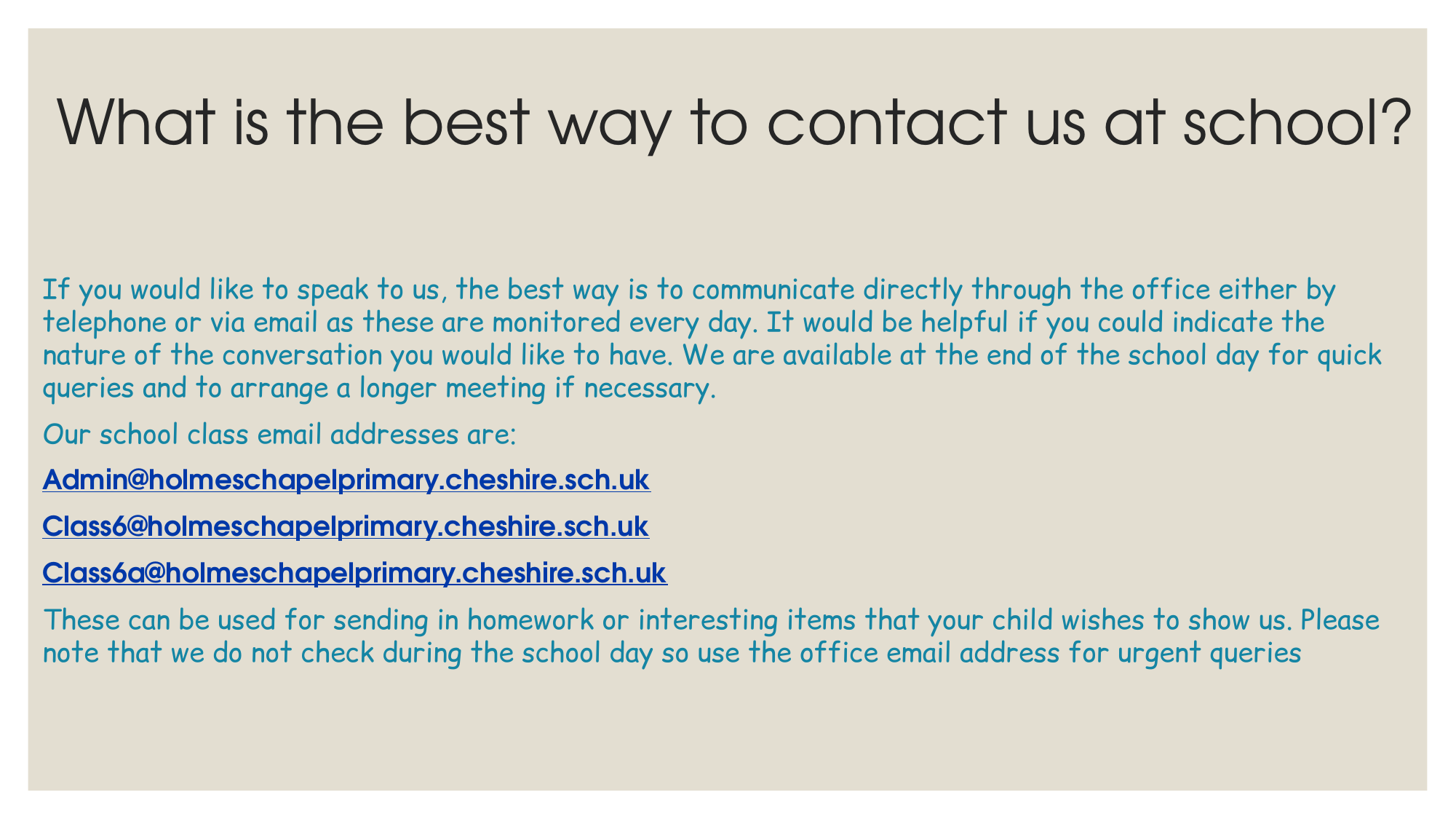

# What is the best way to contact us at school?
If you would like to speak to us, the best way is to communicate directly through the office either by telephone or via email as these are monitored every day. It would be helpful if you could indicate the nature of the conversation you would like to have. We are available at the end of the school day for quick queries and to arrange a longer meeting if necessary.
Our school class email addresses are:
Admin@holmeschapelprimary.cheshire.sch.uk
Class6@holmeschapelprimary.cheshire.sch.uk
Class6a@holmeschapelprimary.cheshire.sch.uk
These can be used for sending in homework or interesting items that your child wishes to show us. Please note that we do not check during the school day so use the office email address for urgent queries